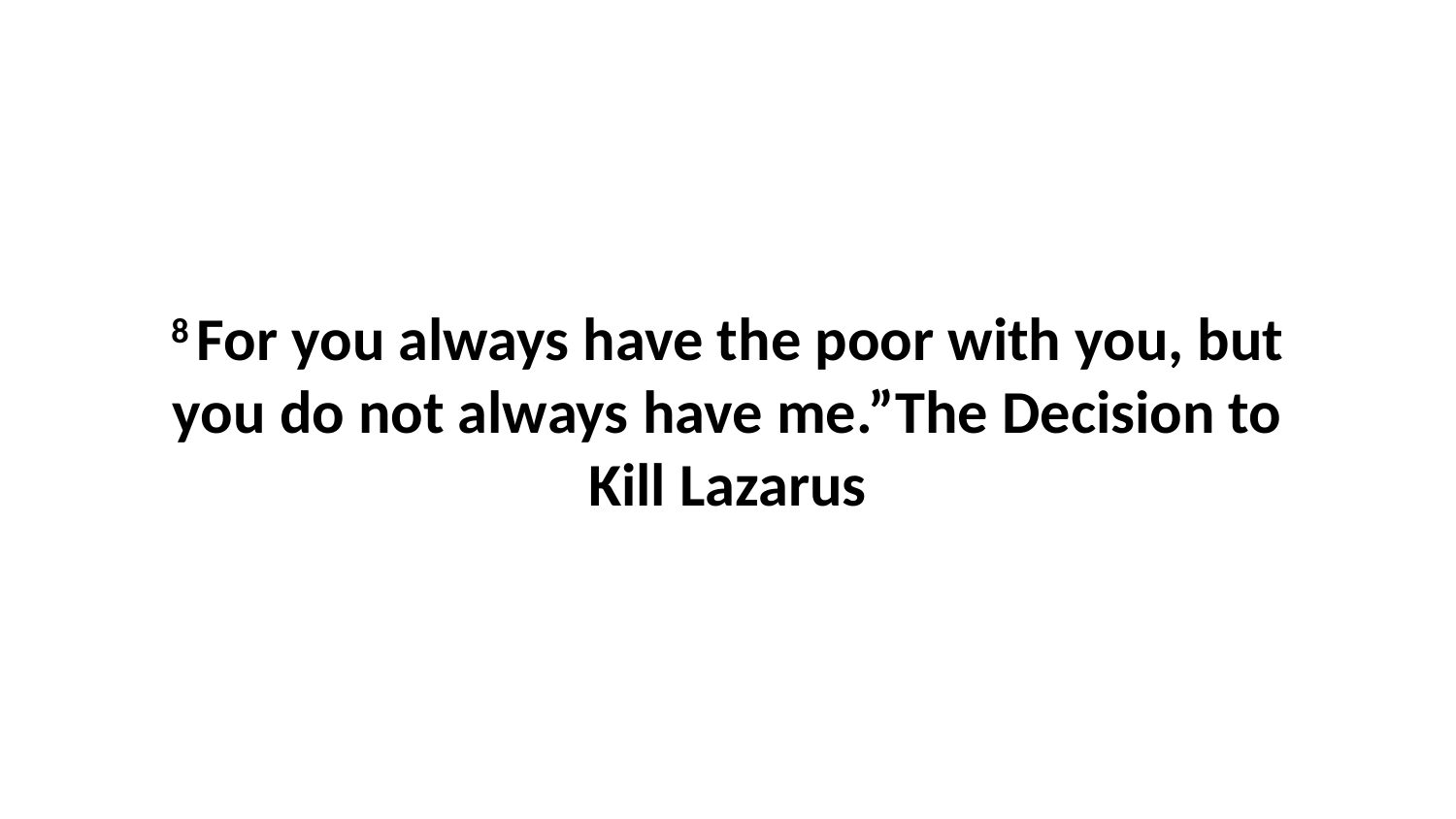

8 For you always have the poor with you, but you do not always have me.”The Decision to Kill Lazarus